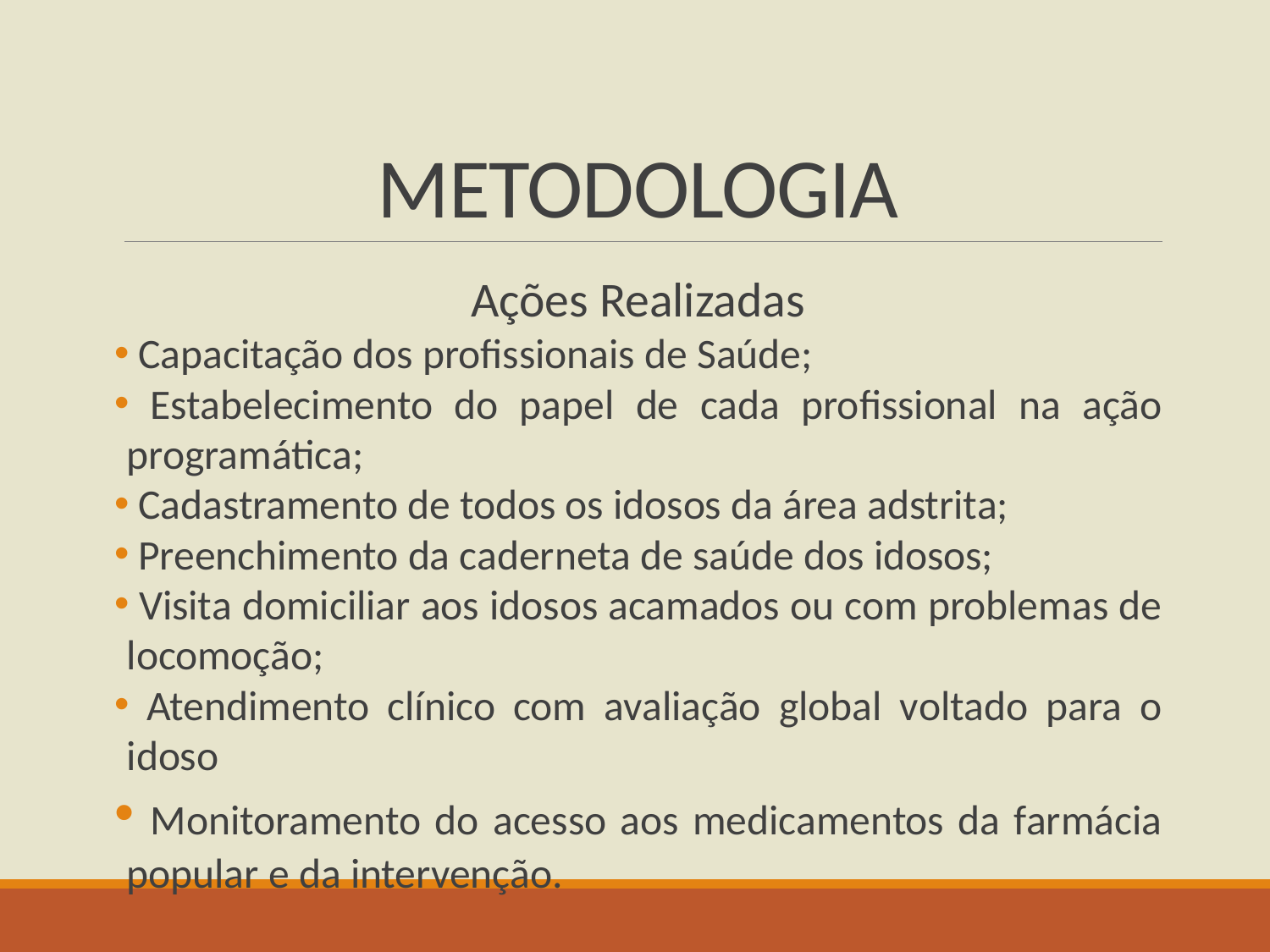

# METODOLOGIA
Ações Realizadas
 Capacitação dos profissionais de Saúde;
 Estabelecimento do papel de cada profissional na ação programática;
 Cadastramento de todos os idosos da área adstrita;
 Preenchimento da caderneta de saúde dos idosos;
 Visita domiciliar aos idosos acamados ou com problemas de locomoção;
 Atendimento clínico com avaliação global voltado para o idoso
 Monitoramento do acesso aos medicamentos da farmácia popular e da intervenção.